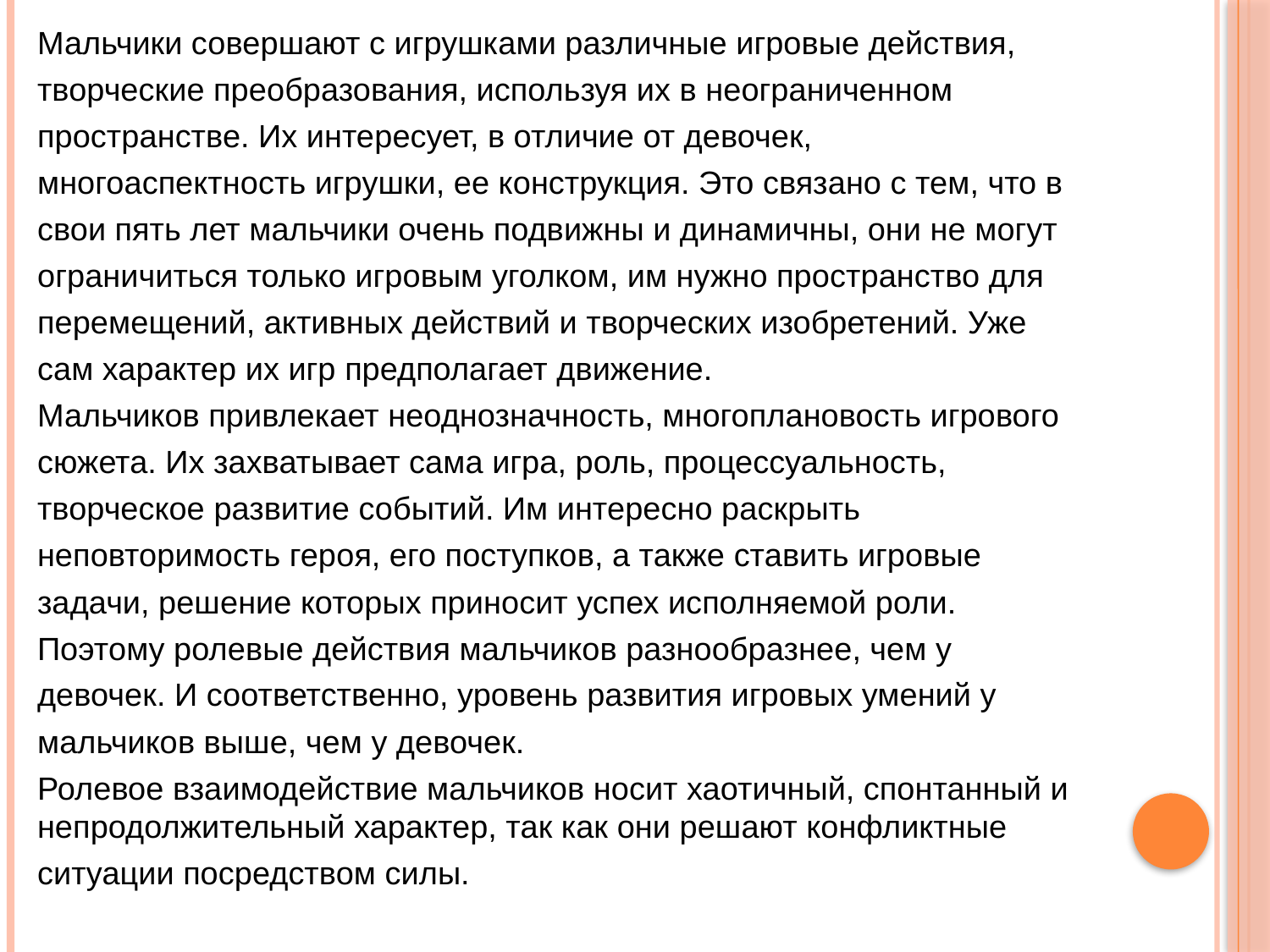

Мальчики совершают с игрушками различные игровые действия,
творческие преобразования, используя их в неограниченном
пространстве. Их интересует, в отличие от девочек,
многоаспектность игрушки, ее конструкция. Это связано с тем, что в
свои пять лет мальчики очень подвижны и динамичны, они не могут
ограничиться только игровым уголком, им нужно пространство для
перемещений, активных действий и творческих изобретений. Уже
сам характер их игр предполагает движение.
Мальчиков привлекает неоднозначность, многоплановость игрового
сюжета. Их захватывает сама игра, роль, процессуальность,
творческое развитие событий. Им интересно раскрыть
неповторимость героя, его поступков, а также ставить игровые
задачи, решение которых приносит успех исполняемой роли.
Поэтому ролевые действия мальчиков разнообразнее, чем у
девочек. И соответственно, уровень развития игровых умений у
мальчиков выше, чем у девочек.
Ролевое взаимодействие мальчиков носит хаотичный, спонтанный и непродолжительный характер, так как они решают конфликтные
ситуации посредством силы.